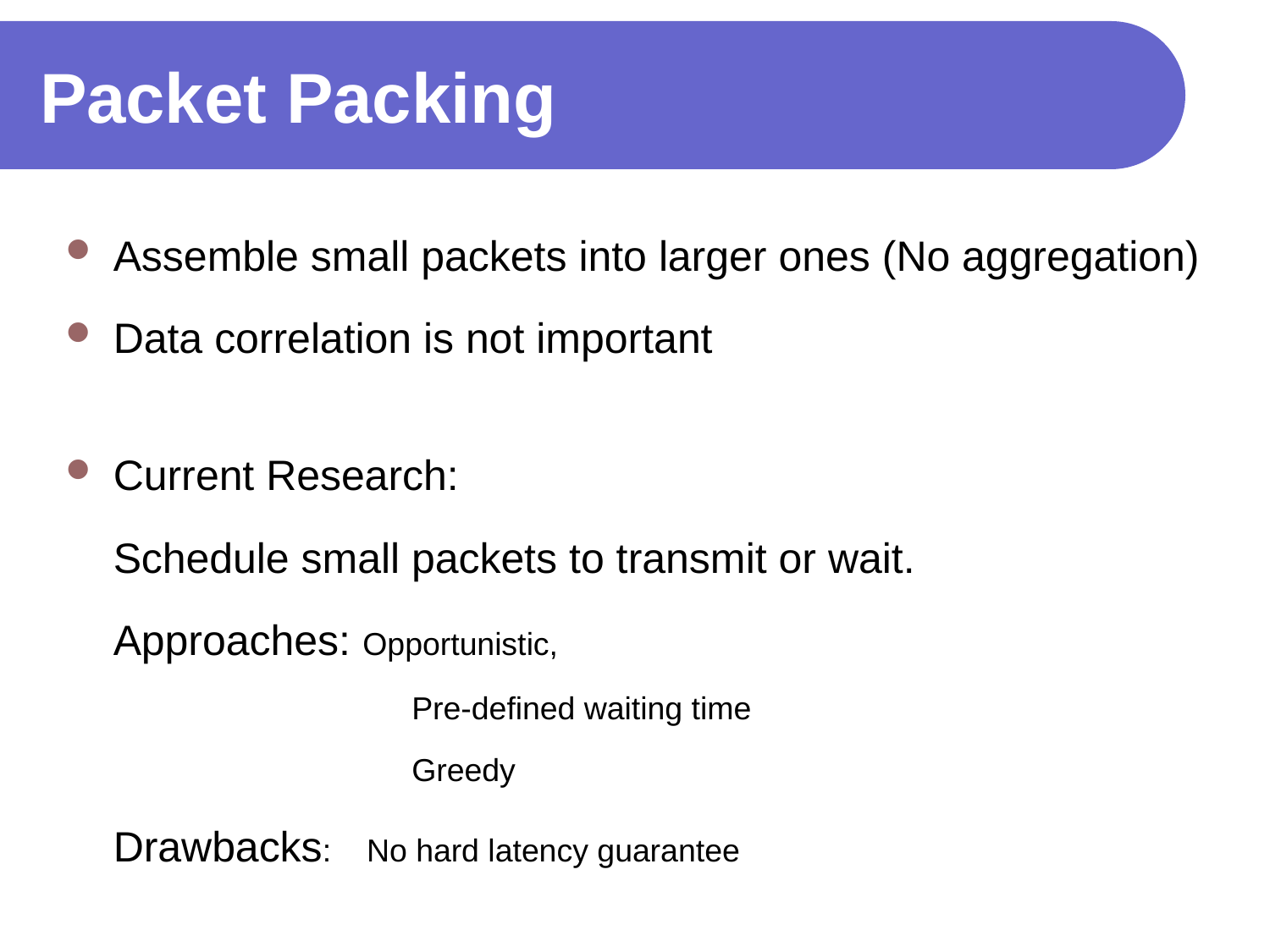

# Packet Packing
Assemble small packets into larger ones (No aggregation)
Data correlation is not important

Current Research:
	Schedule small packets to transmit or wait.
	Approaches: Opportunistic,
			     Pre-defined waiting time
			     Greedy
	Drawbacks:    No hard latency guarantee